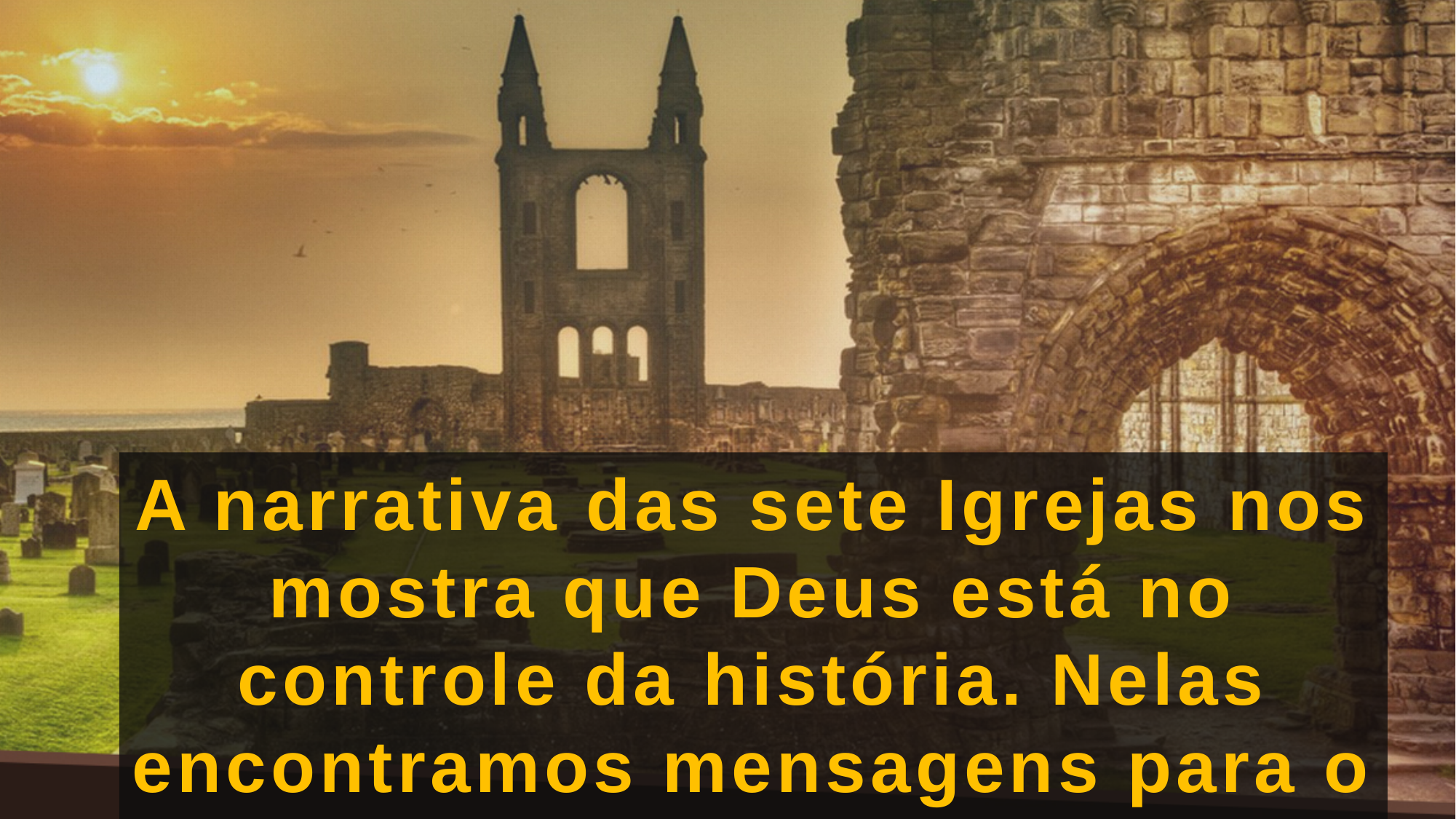

A narrativa das sete Igrejas nos mostra que Deus está no controle da história. Nelas encontramos mensagens para o povo de Deus em todas as eras.